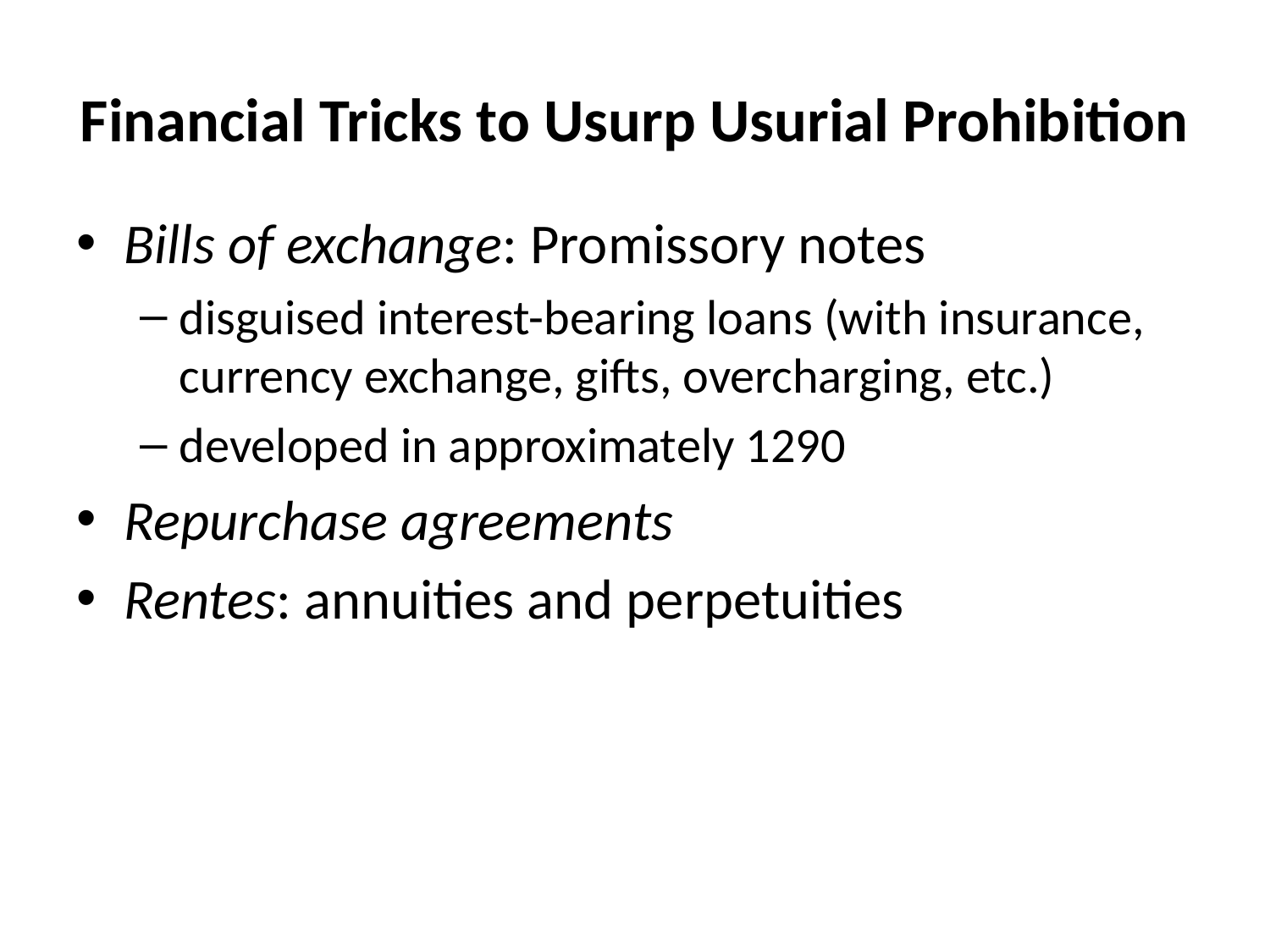

# Financial Tricks to Usurp Usurial Prohibition
Bills of exchange: Promissory notes
disguised interest-bearing loans (with insurance, currency exchange, gifts, overcharging, etc.)
developed in approximately 1290
Repurchase agreements
Rentes: annuities and perpetuities